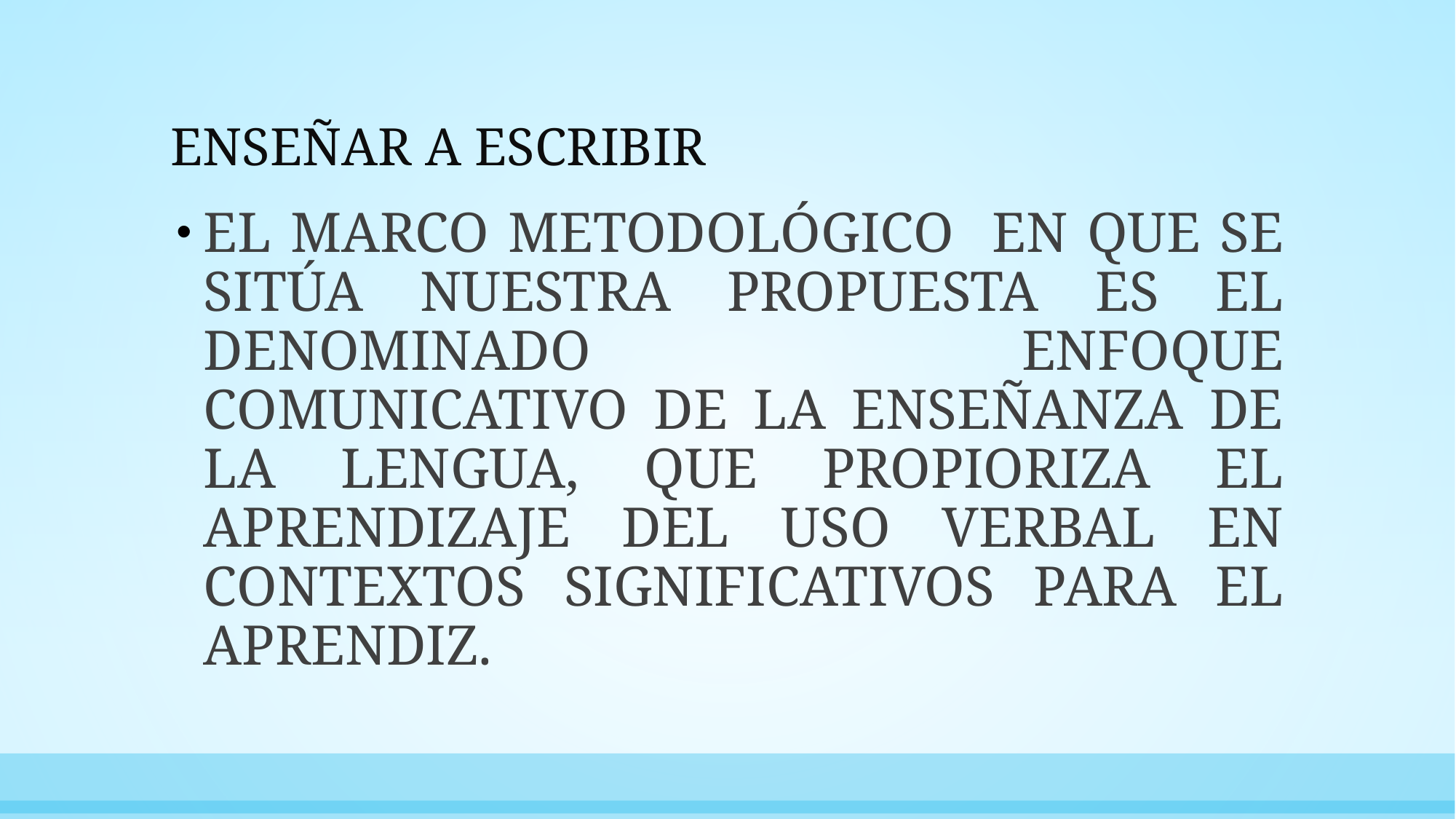

# ENSEÑAR A ESCRIBIR
EL MARCO METODOLÓGICO  EN QUE SE SITÚA NUESTRA PROPUESTA ES EL DENOMINADO ENFOQUE COMUNICATIVO DE LA ENSEÑANZA DE LA LENGUA, QUE PROPIORIZA EL APRENDIZAJE DEL USO VERBAL EN CONTEXTOS SIGNIFICATIVOS PARA EL APRENDIZ.